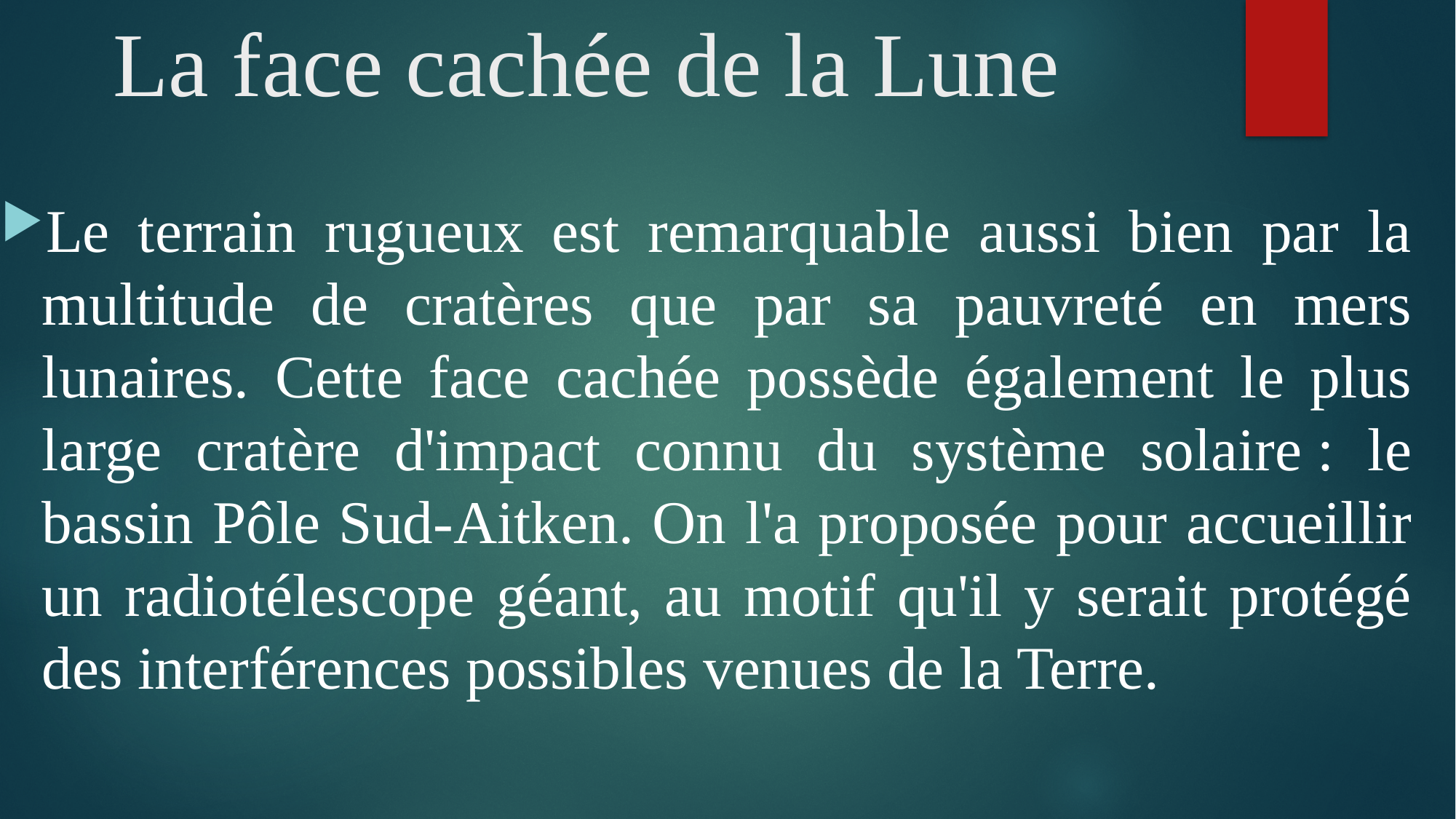

# La face cachée de la Lune
Le terrain rugueux est remarquable aussi bien par la multitude de cratères que par sa pauvreté en mers lunaires. Cette face cachée possède également le plus large cratère d'impact connu du système solaire : le bassin Pôle Sud-Aitken. On l'a proposée pour accueillir un radiotélescope géant, au motif qu'il y serait protégé des interférences possibles venues de la Terre.